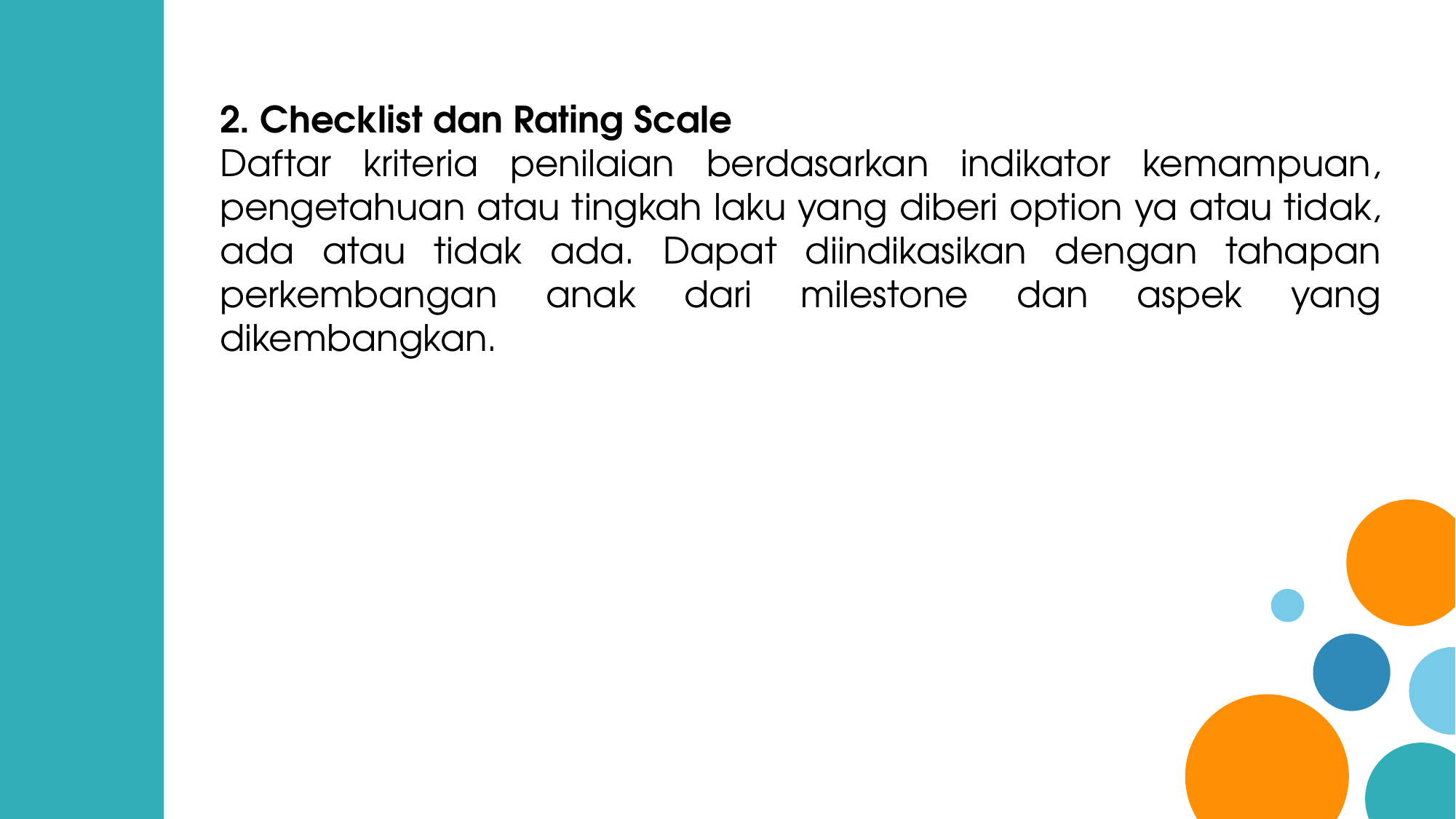

2. Checklist dan Rating Scale
Daftar kriteria penilaian berdasarkan indikator kemampuan, pengetahuan atau tingkah laku yang diberi option ya atau tidak, ada atau tidak ada. Dapat diindikasikan dengan tahapan perkembangan anak dari milestone dan aspek yang dikembangkan.